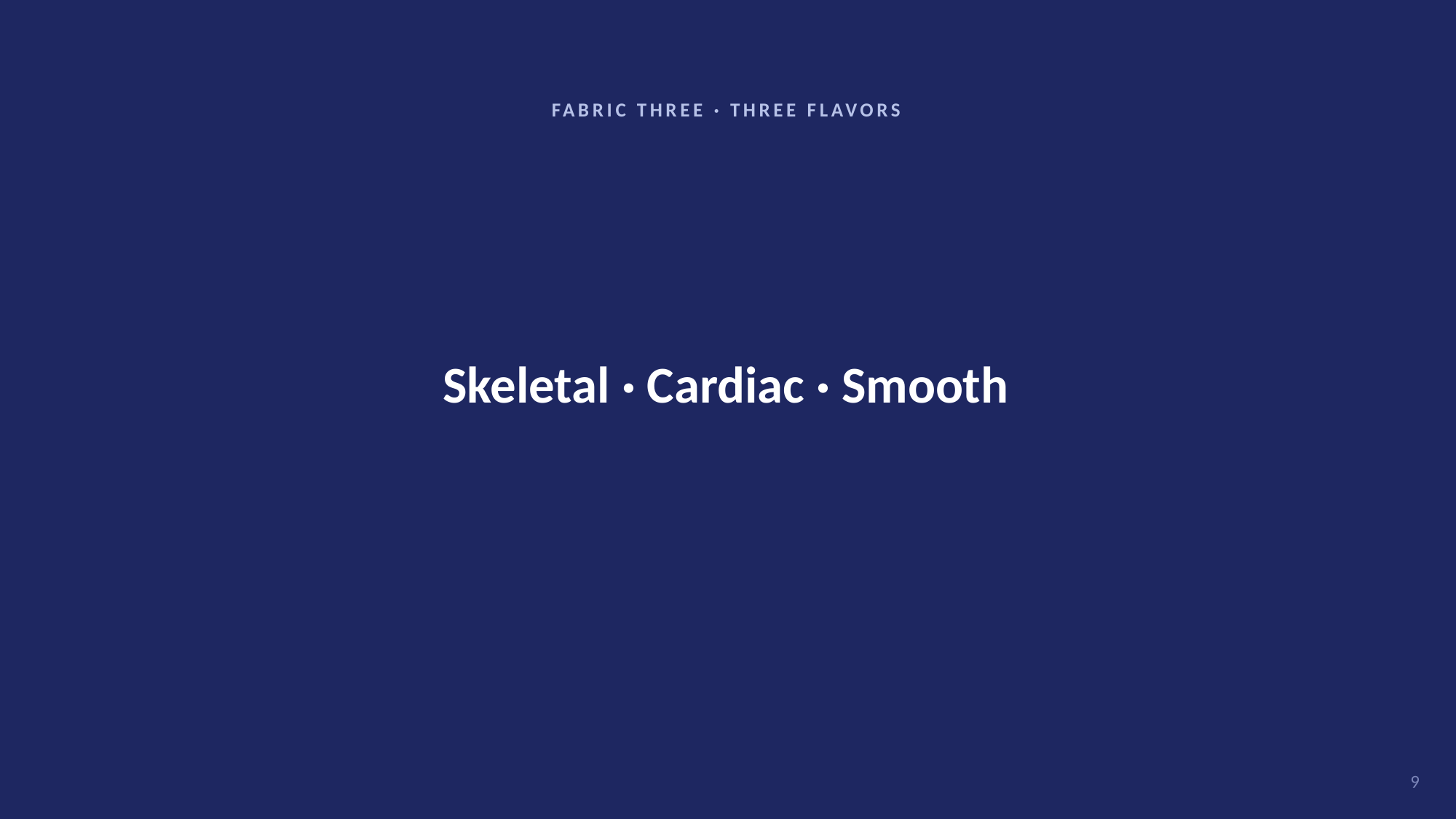

FABRIC THREE · THREE FLAVORS
Skeletal · Cardiac · Smooth
9